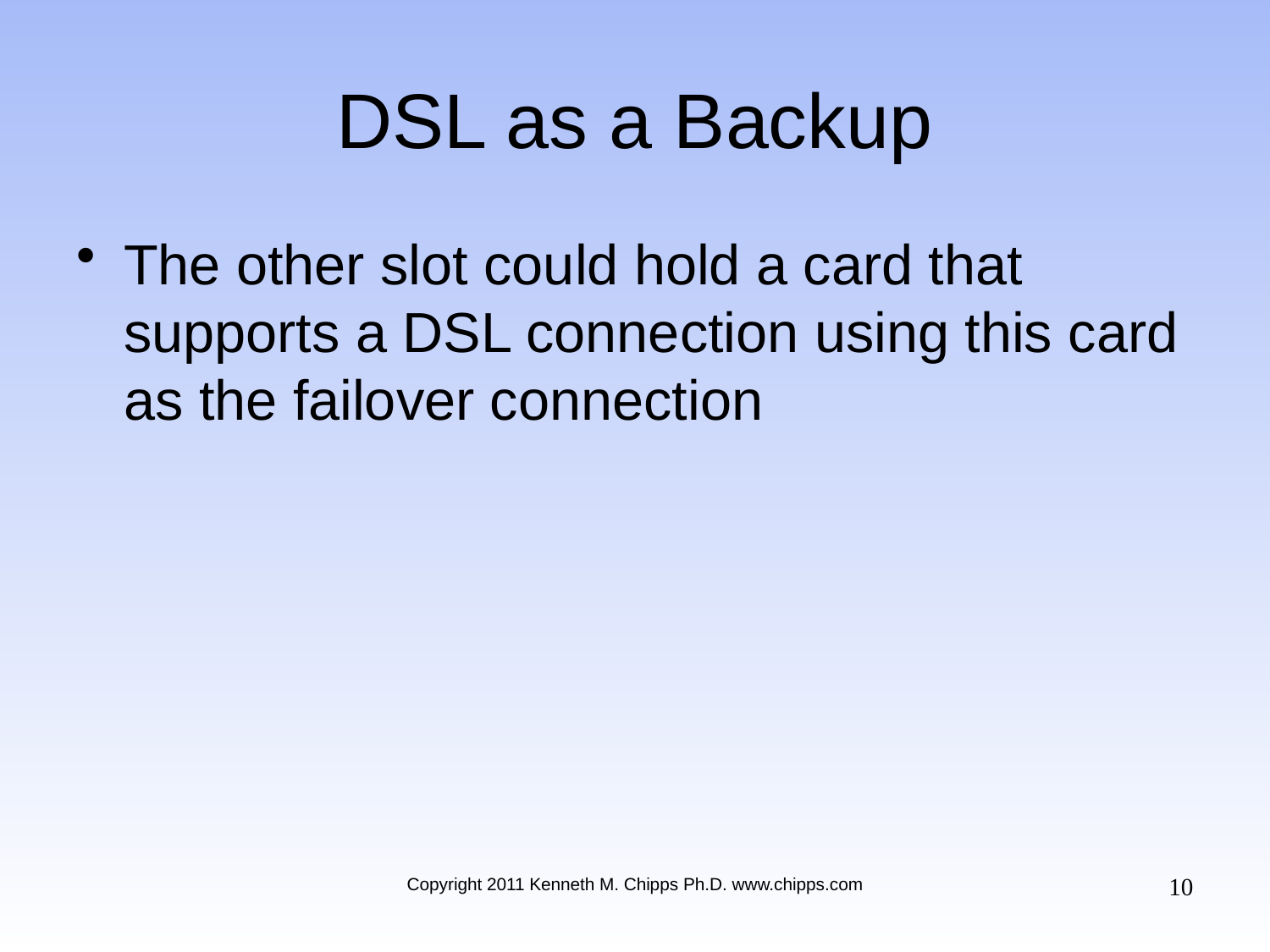

# DSL as a Backup
The other slot could hold a card that supports a DSL connection using this card as the failover connection
10
Copyright 2011 Kenneth M. Chipps Ph.D. www.chipps.com